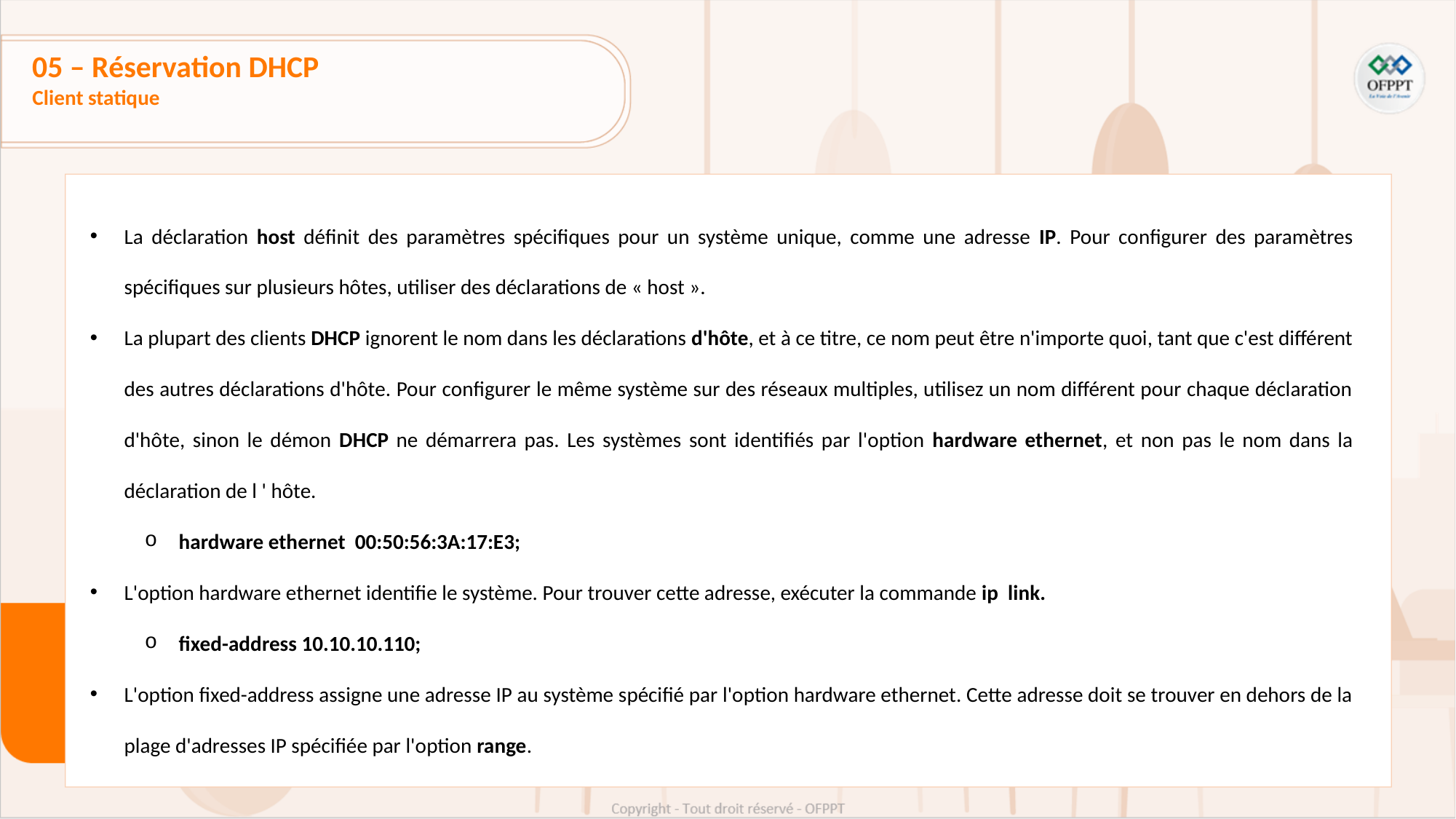

05 – Réservation DHCP
Client statique

La déclaration host définit des paramètres spécifiques pour un système unique, comme une adresse IP. Pour configurer des paramètres spécifiques sur plusieurs hôtes, utiliser des déclarations de « host ».
La plupart des clients DHCP ignorent le nom dans les déclarations d'hôte, et à ce titre, ce nom peut être n'importe quoi, tant que c'est différent des autres déclarations d'hôte. Pour configurer le même système sur des réseaux multiples, utilisez un nom différent pour chaque déclaration d'hôte, sinon le démon DHCP ne démarrera pas. Les systèmes sont identifiés par l'option hardware ethernet, et non pas le nom dans la déclaration de l ' hôte.
hardware ethernet  00:50:56:3A:17:E3;
L'option hardware ethernet identifie le système. Pour trouver cette adresse, exécuter la commande ip  link.
fixed-address 10.10.10.110;
L'option fixed-address assigne une adresse IP au système spécifié par l'option hardware ethernet. Cette adresse doit se trouver en dehors de la plage d'adresses IP spécifiée par l'option range.